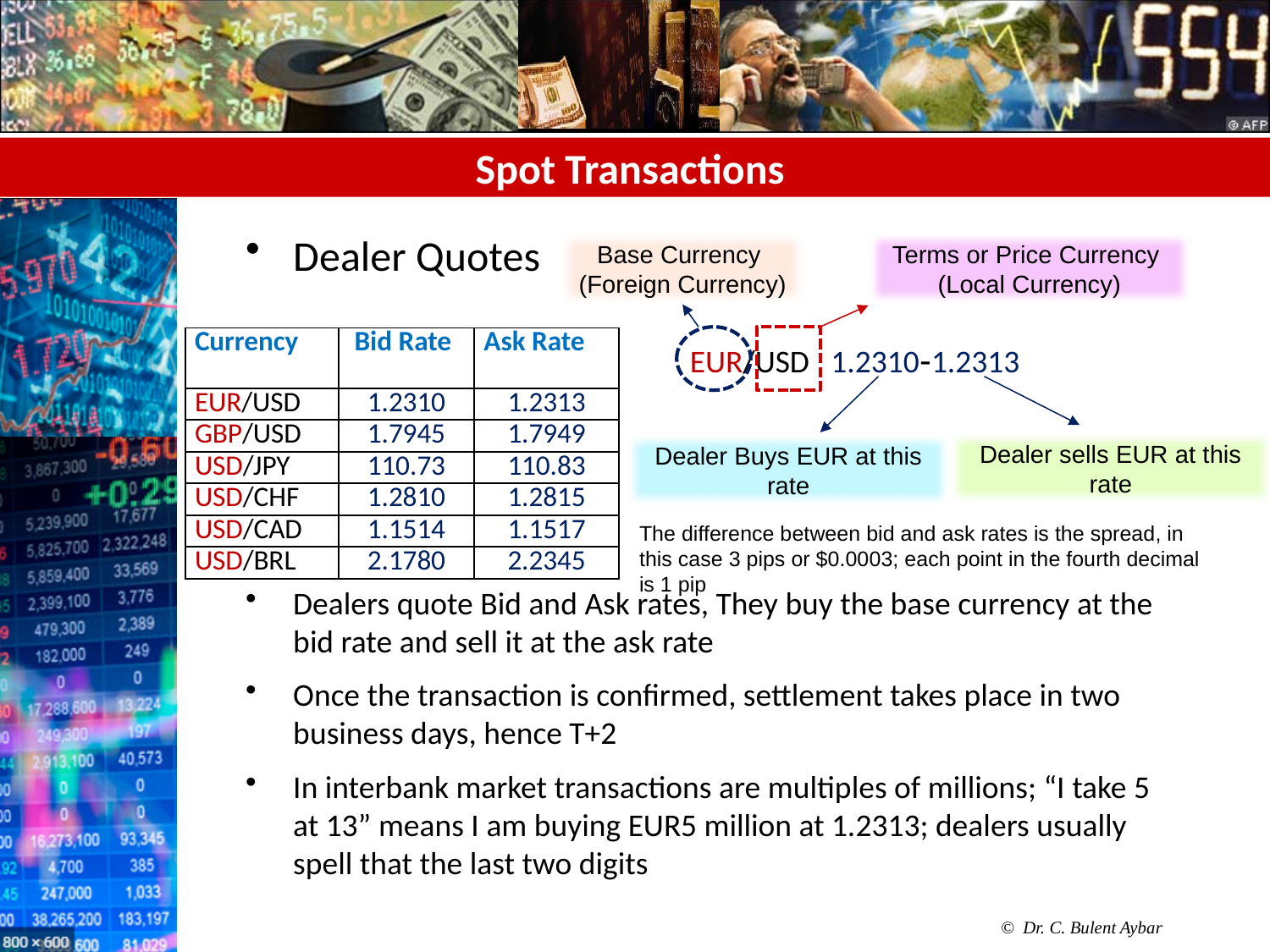

# Spot Transactions
Dealer Quotes

Dealers quote Bid and Ask rates, They buy the base currency at the bid rate and sell it at the ask rate
Once the transaction is confirmed, settlement takes place in two business days, hence T+2
In interbank market transactions are multiples of millions; “I take 5 at 13” means I am buying EUR5 million at 1.2313; dealers usually spell that the last two digits

Base Currency
(Foreign Currency)
Terms or Price Currency
(Local Currency)

| Currency | Bid Rate | Ask Rate |
| --- | --- | --- |
| EUR/USD | 1.2310 | 1.2313 |
| GBP/USD | 1.7945 | 1.7949 |
| USD/JPY | 110.73 | 110.83 |
| USD/CHF | 1.2810 | 1.2815 |
| USD/CAD | 1.1514 | 1.1517 |
| USD/BRL | 2.1780 | 2.2345 |
EUR/USD   1.2310-1.2313

Dealer sells EUR at this rate
Dealer Buys EUR at this rate
The difference between bid and ask rates is the spread, in this case 3 pips or $0.0003; each point in the fourth decimal is 1 pip